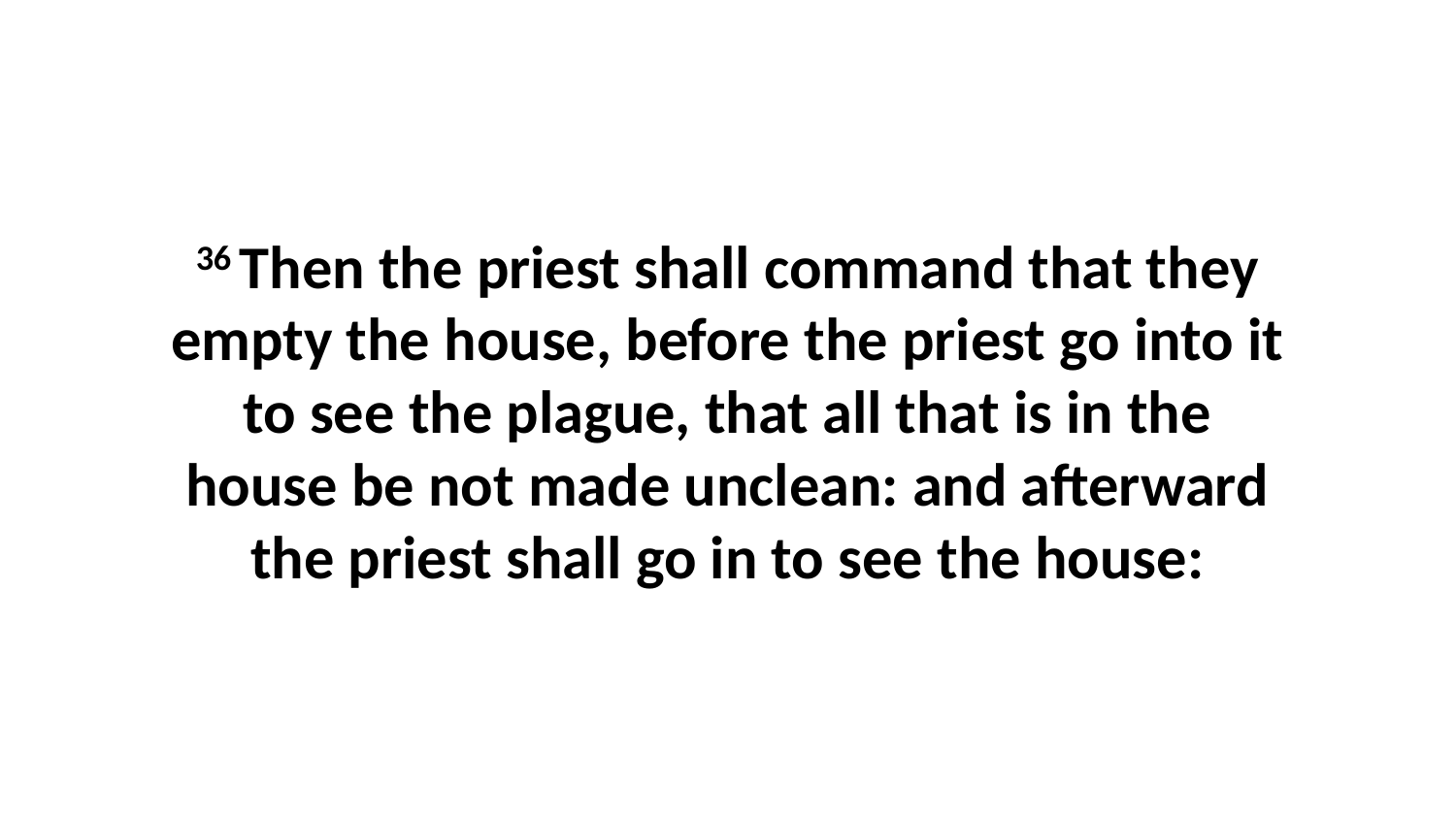

36 Then the priest shall command that they empty the house, before the priest go into it to see the plague, that all that is in the house be not made unclean: and afterward the priest shall go in to see the house: